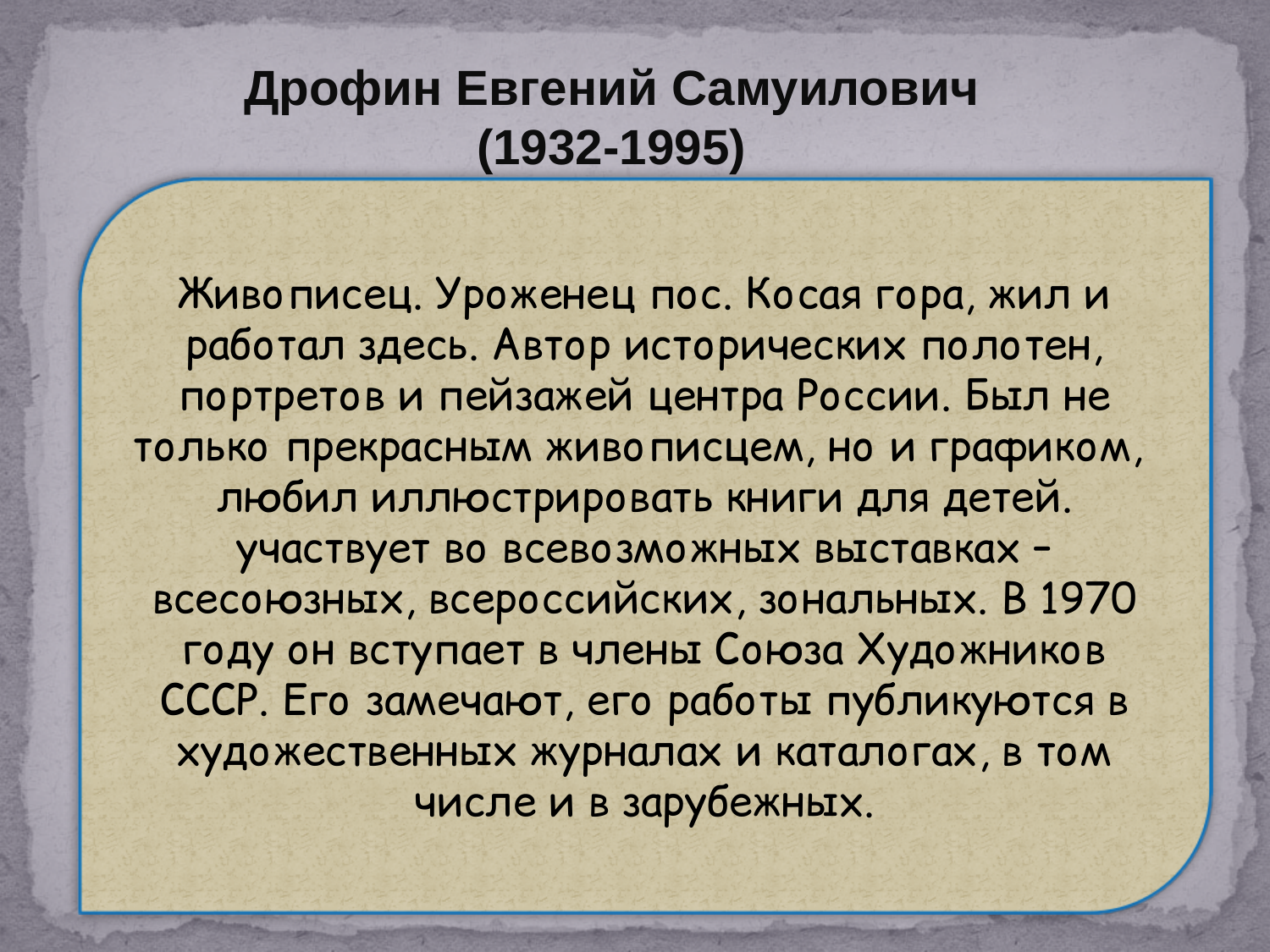

Дрофин Евгений Самуилович
(1932-1995)
Живописец. Уроженец пос. Косая гора, жил и работал здесь. Автор исторических полотен, портретов и пейзажей центра России. Был не только прекрасным живописцем, но и графиком,  любил иллюстрировать книги для детей. участвует во всевозможных выставках – всесоюзных, всероссийских, зональных. В 1970 году он вступает в члены Союза Художников СССР. Его замечают, его работы публикуются в художественных журналах и каталогах, в том числе и в зарубежных.